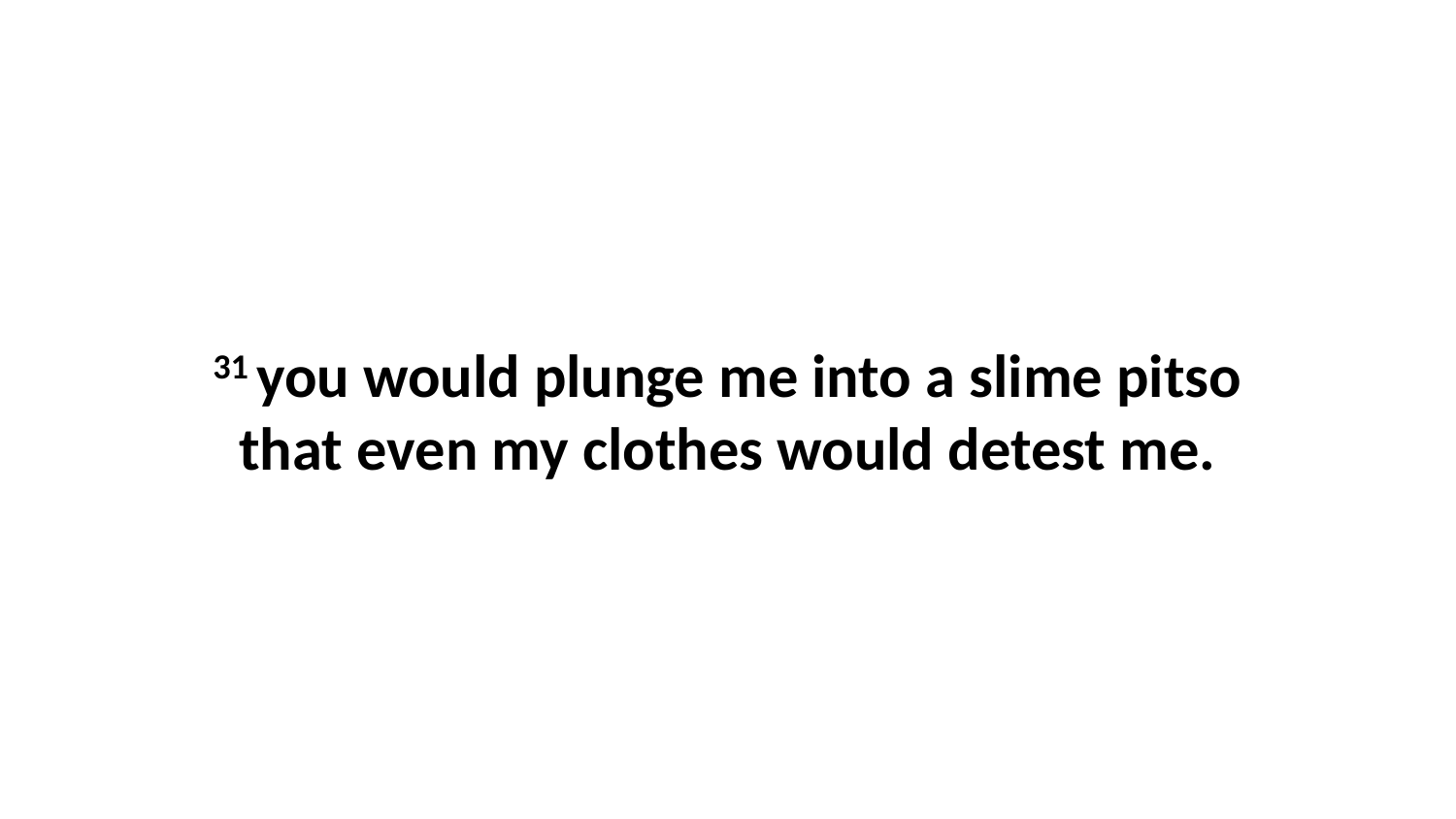

31 you would plunge me into a slime pitso that even my clothes would detest me.